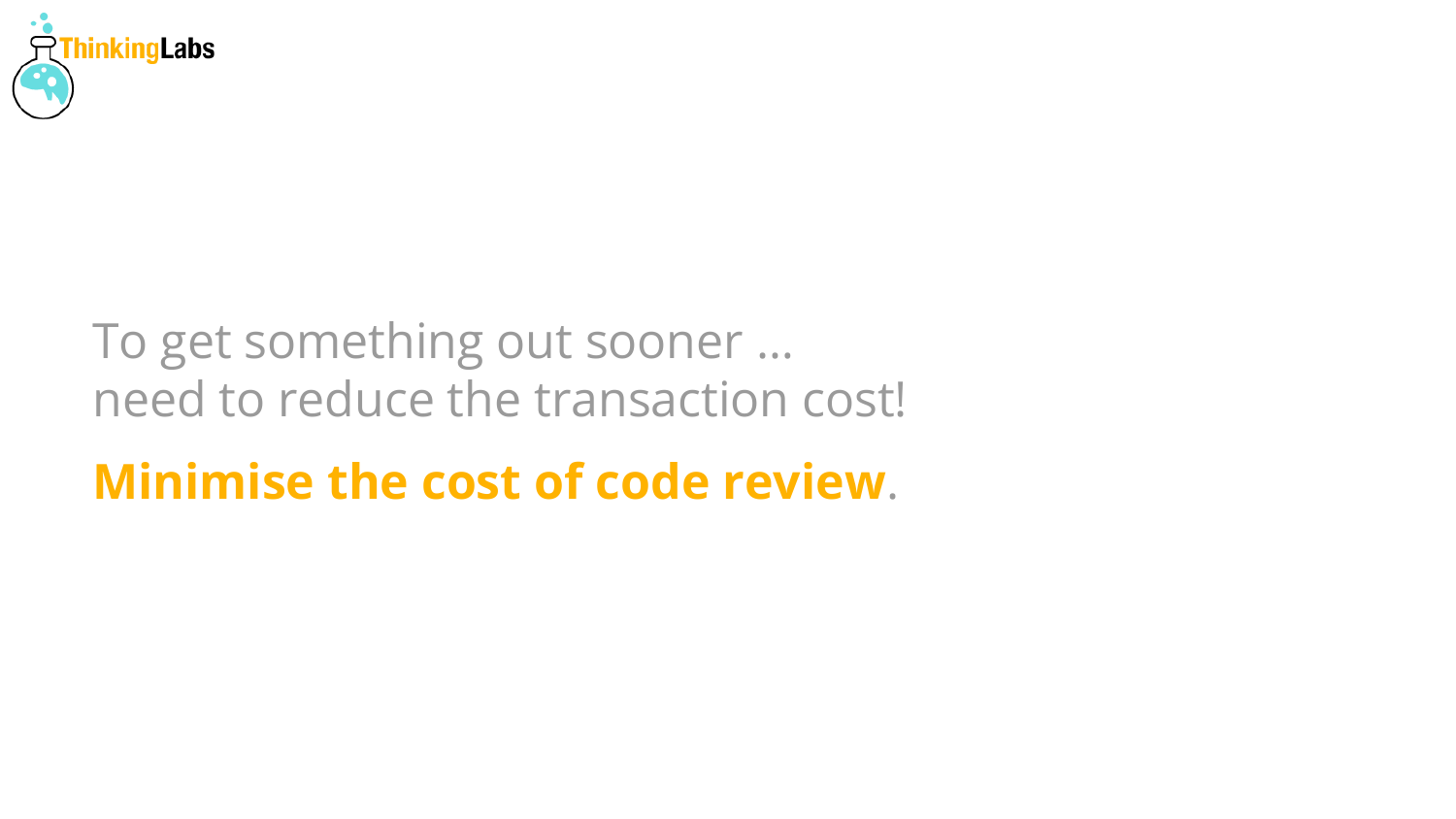

# To get something out sooner …
need to reduce the transaction cost!
Minimise the cost of code review.